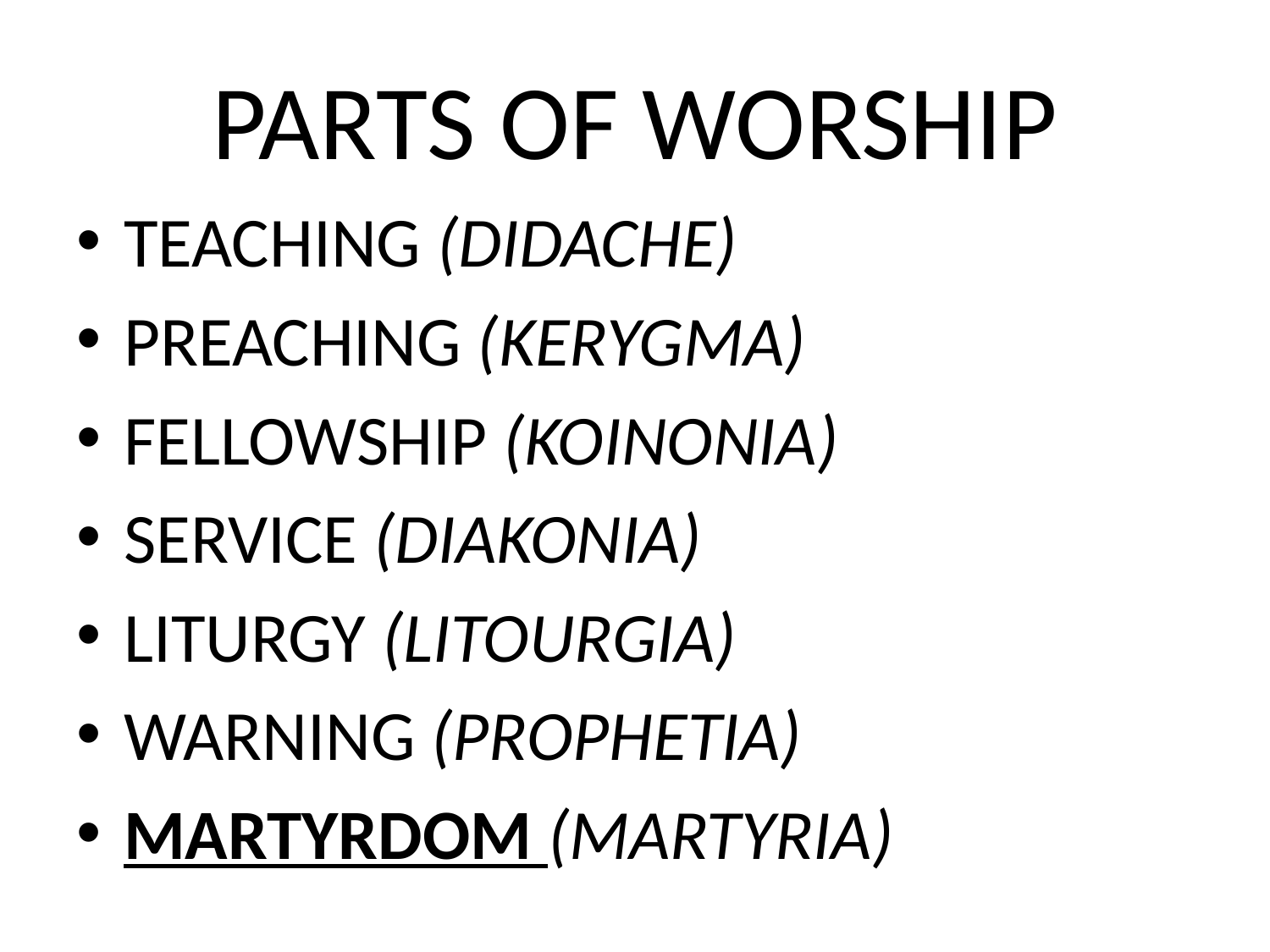

# PARTS OF WORSHIP
TEACHING (DIDACHE)
PREACHING (KERYGMA)
FELLOWSHIP (KOINONIA)
SERVICE (DIAKONIA)
LITURGY (LITOURGIA)
WARNING (PROPHETIA)
MARTYRDOM (MARTYRIA)